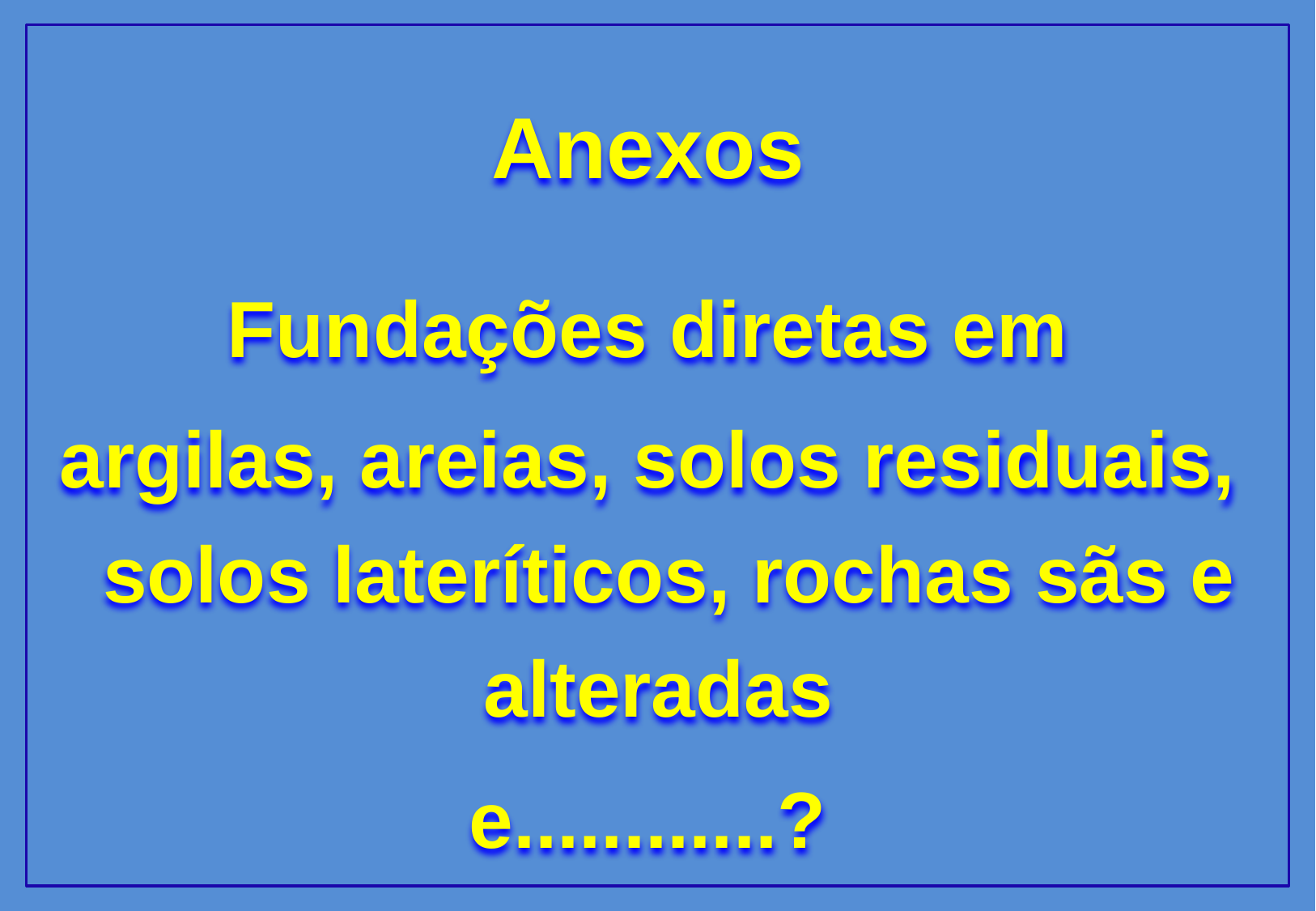

Anexos

Fundações diretas em
argilas, areias, solos residuais, solos lateríticos, rochas sãs e alteradas
e............?